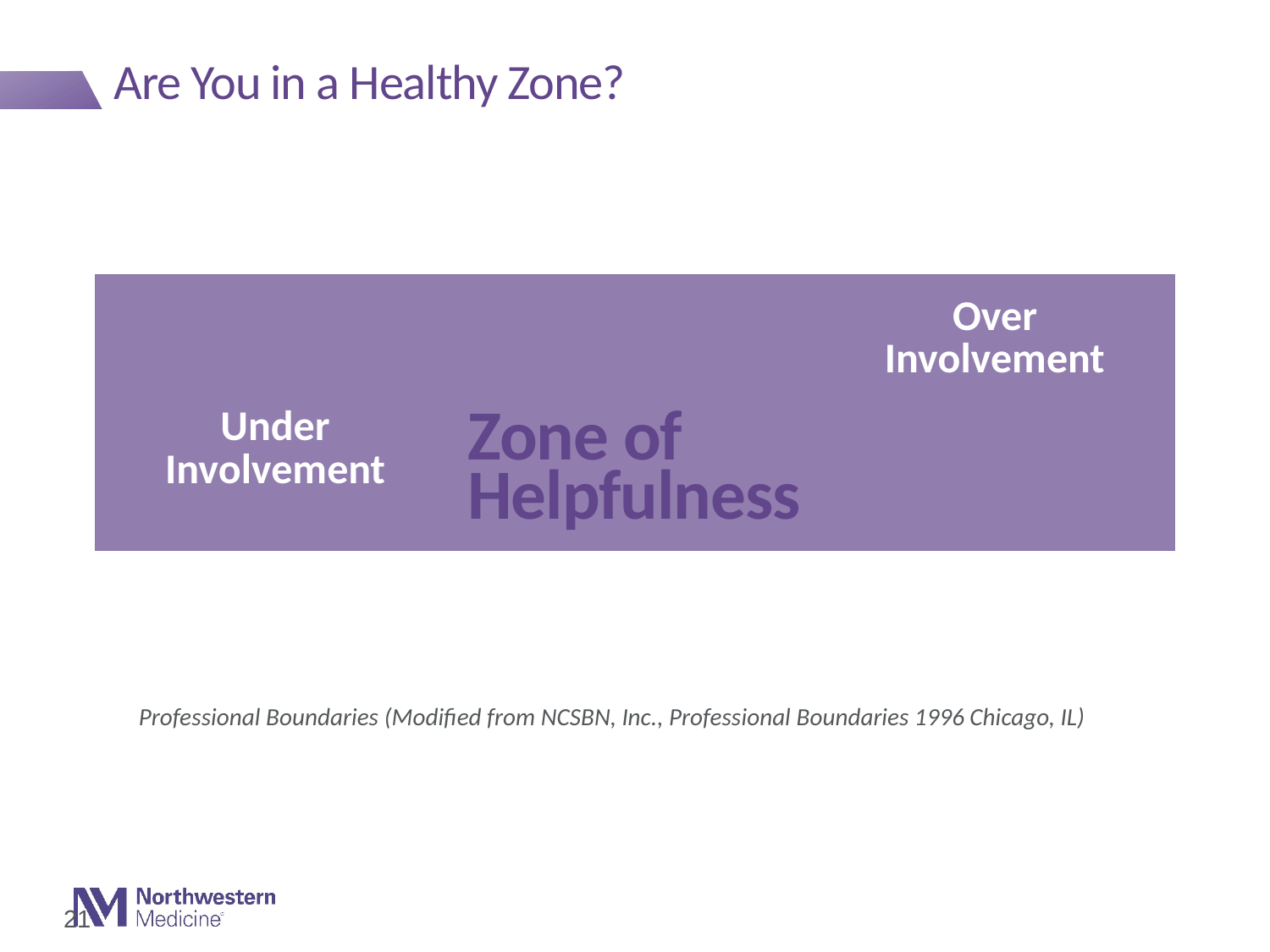

# Are You in a Healthy Zone?
| Under Involvement | Zone of Helpfulness | Over Involvement |
| --- | --- | --- |
Professional Boundaries (Modified from NCSBN, Inc., Professional Boundaries 1996 Chicago, IL)
21